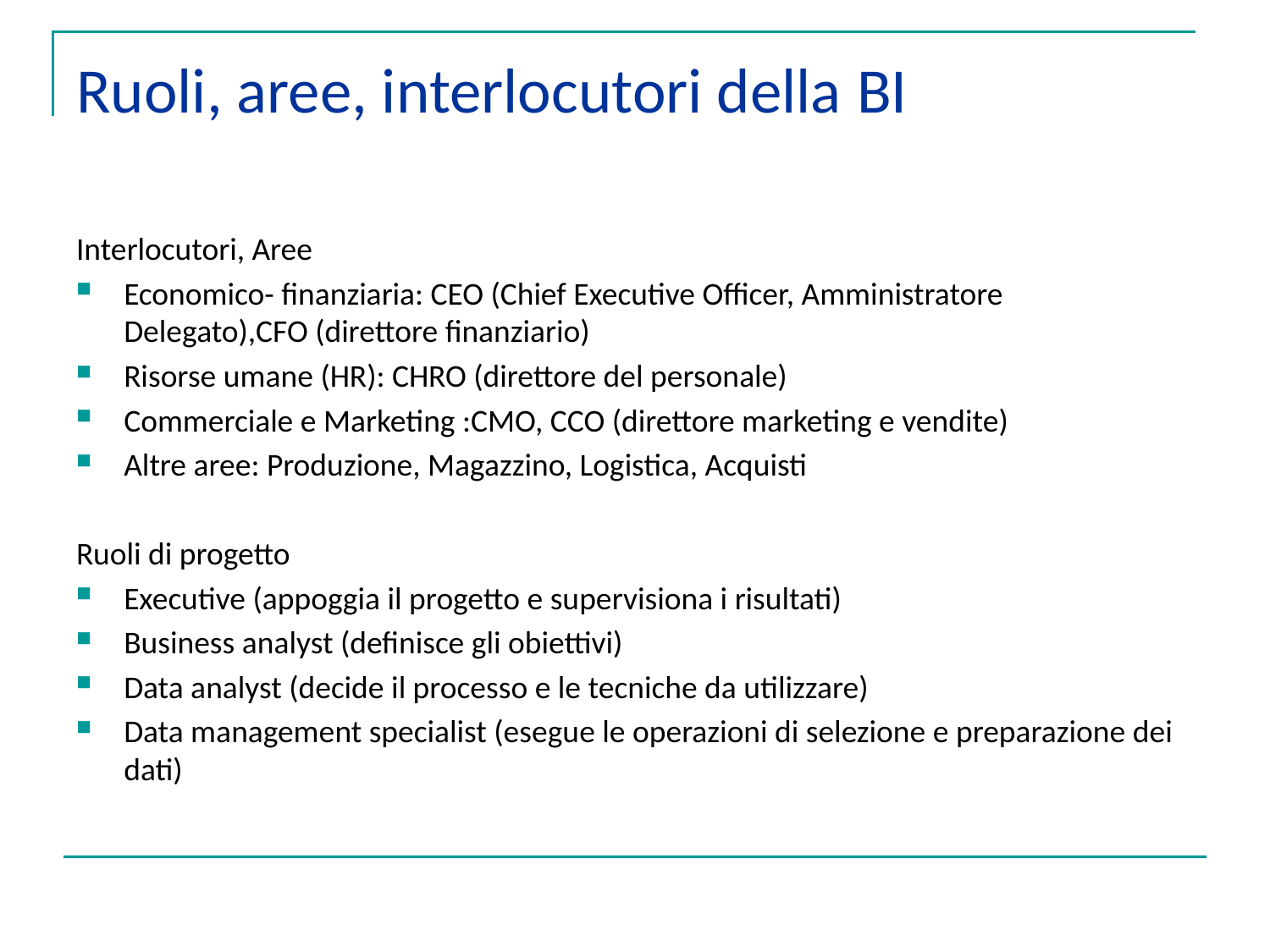

Ruoli, aree, interlocutori della BI
Interlocutori, Aree
Economico- finanziaria: CEO (Chief Executive Officer, Amministratore Delegato),CFO (direttore finanziario)
Risorse umane (HR): CHRO (direttore del personale)
Commerciale e Marketing :CMO, CCO (direttore marketing e vendite)
Altre aree: Produzione, Magazzino, Logistica, Acquisti

Ruoli di progetto
Executive (appoggia il progetto e supervisiona i risultati)
Business analyst (definisce gli obiettivi)
Data analyst (decide il processo e le tecniche da utilizzare)
Data management specialist (esegue le operazioni di selezione e preparazione dei dati)